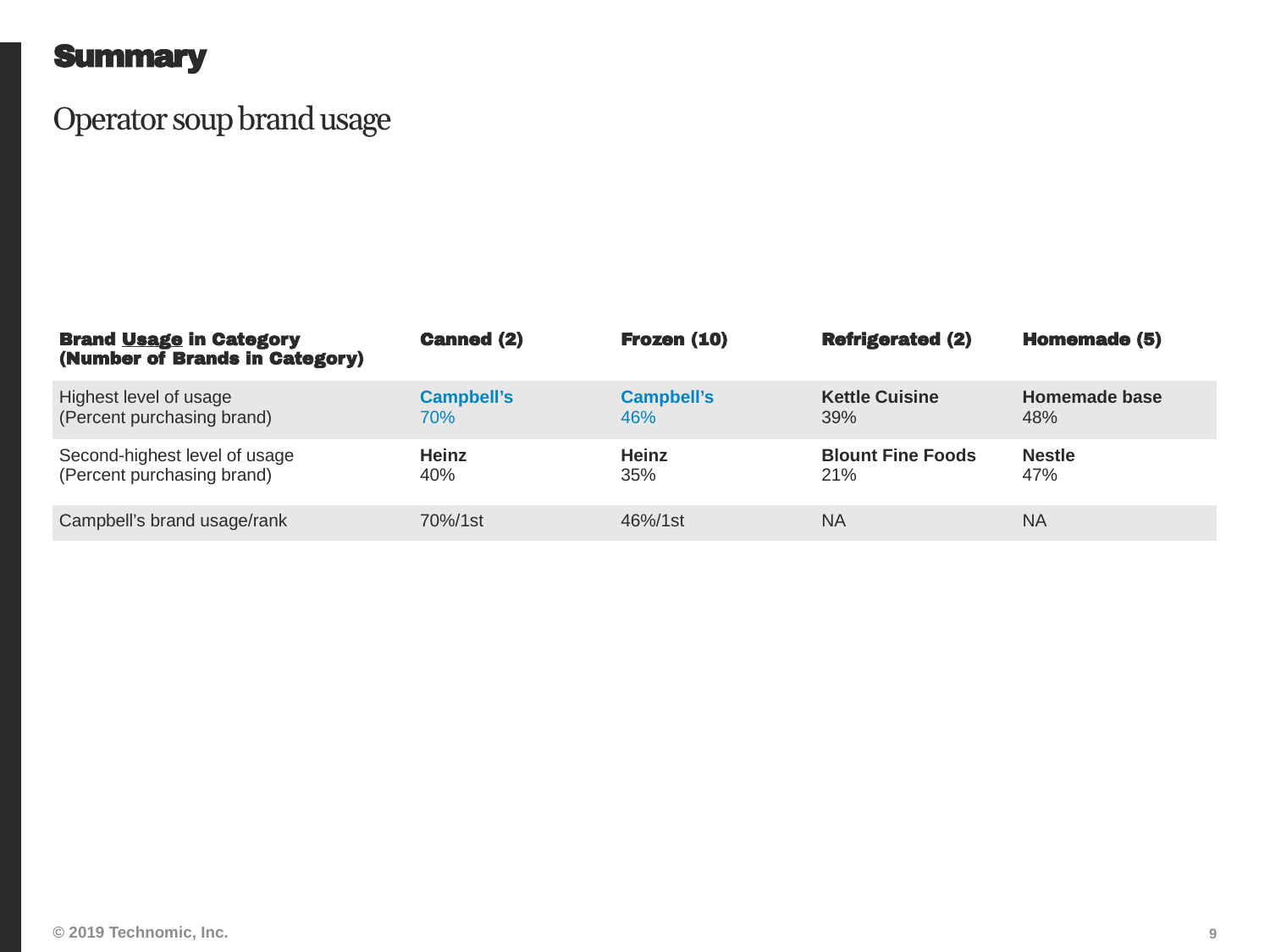

# Summary
Operator soup brand usage
| Brand Usage in Category (Number of Brands in Category) | Canned (2) | Frozen (10) | Refrigerated (2) | Homemade (5) |
| --- | --- | --- | --- | --- |
| Highest level of usage (Percent purchasing brand) | Campbell’s 70% | Campbell’s 46% | Kettle Cuisine 39% | Homemade base 48% |
| Second-highest level of usage (Percent purchasing brand) | Heinz 40% | Heinz 35% | Blount Fine Foods 21% | Nestle 47% |
| Campbell’s brand usage/rank | 70%/1st | 46%/1st | NA | NA |
9